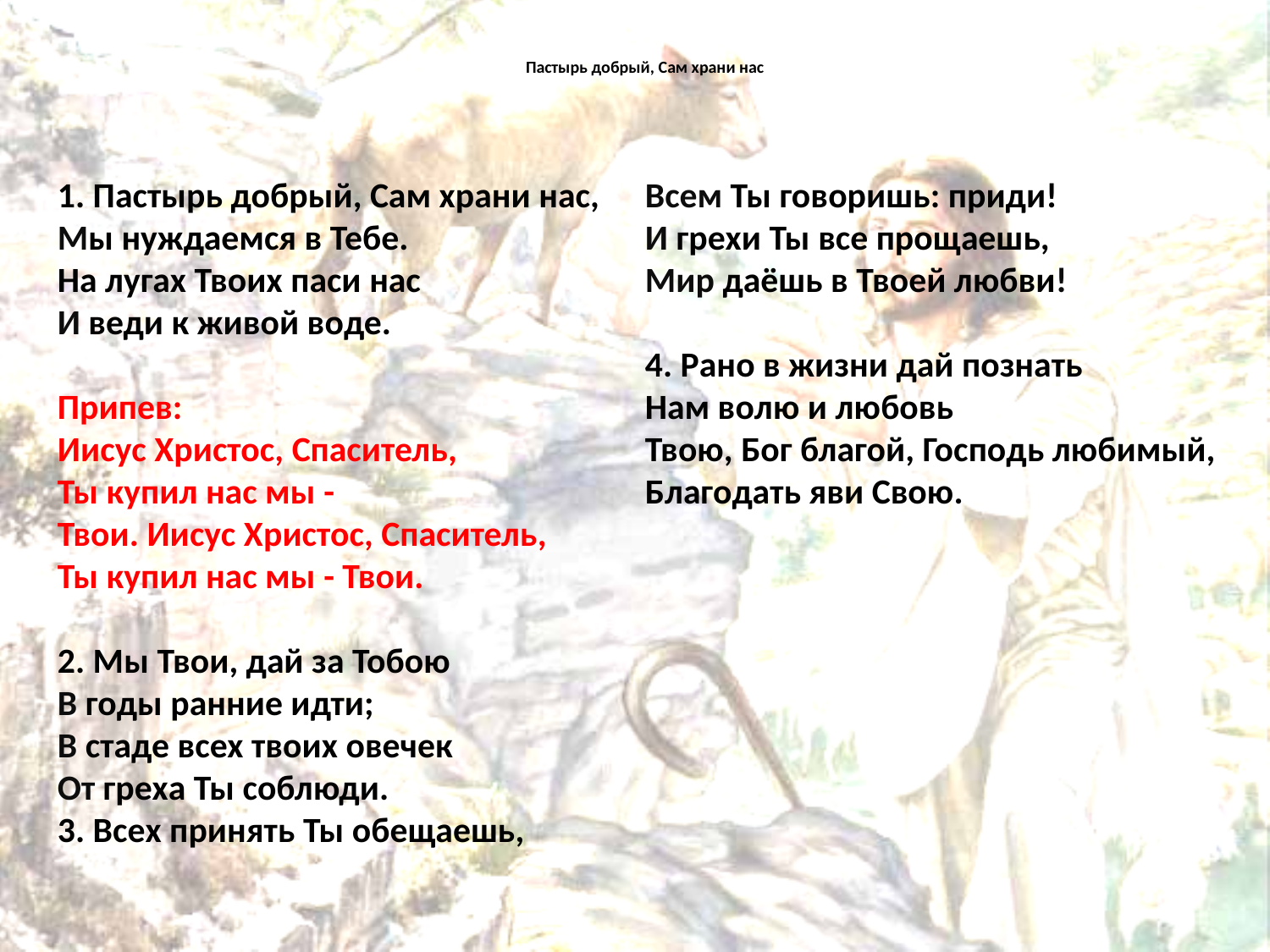

# Пастырь добрый, Сам храни нас
1. Пастырь добрый, Сам храни нас,
Мы нуждаемся в Тебе.
На лугах Твоих паси нас
И веди к живой воде.

Припев:
Иисус Христос, Спаситель,
Ты купил нас мы -
Твои. Иисус Христос, Спаситель,
Ты купил нас мы - Твои.

2. Мы Твои, дай за Тобою
В годы ранние идти;
В стаде всех твоих овечек
От греха Ты соблюди.
3. Всех принять Ты обещаешь,
Всем Ты говоришь: приди!
И грехи Ты все прощаешь,
Мир даёшь в Твоей любви!

4. Рано в жизни дай познать
Нам волю и любовь
Твою, Бог благой, Господь любимый,
Благодать яви Свою.